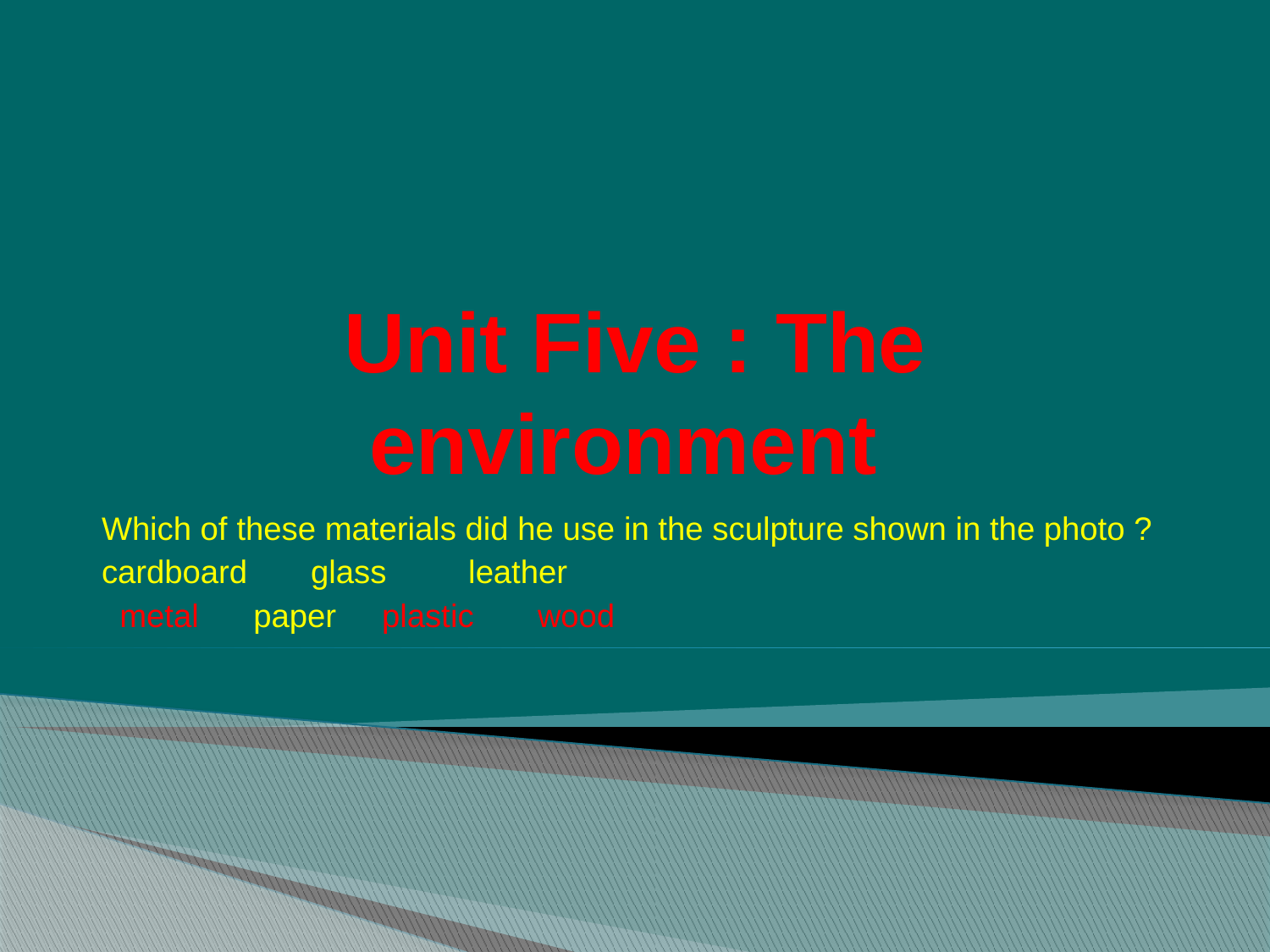

# Unit Five : The environment
Which of these materials did he use in the sculpture shown in the photo ?
cardboard       glass         leather
  metal      paper     plastic       wood